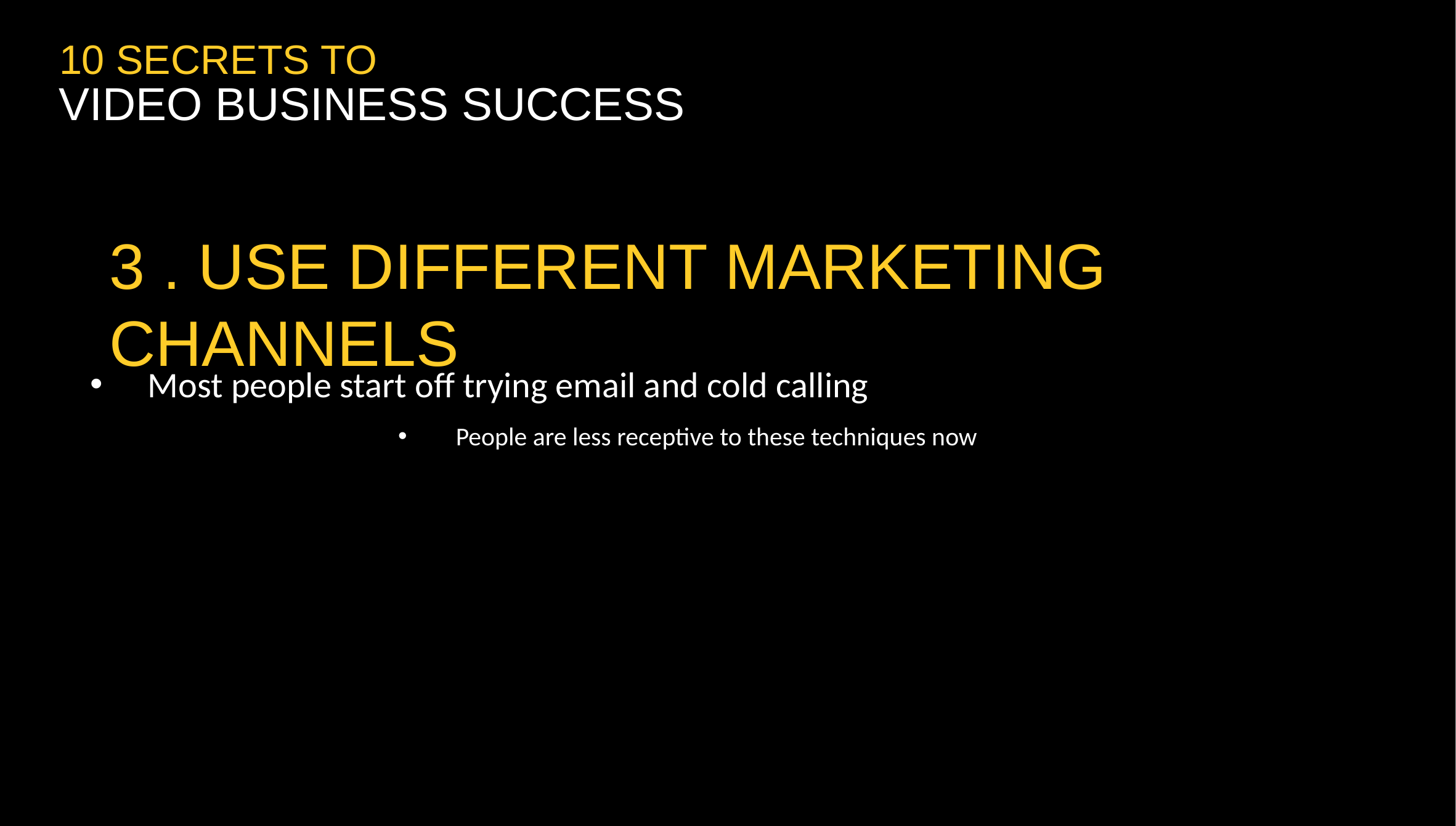

10 SECRETS TO
VIDEO BUSINESS SUCCESS
3 . USE DIFFERENT MARKETING CHANNELS
Most people start off trying email and cold calling
People are less receptive to these techniques now